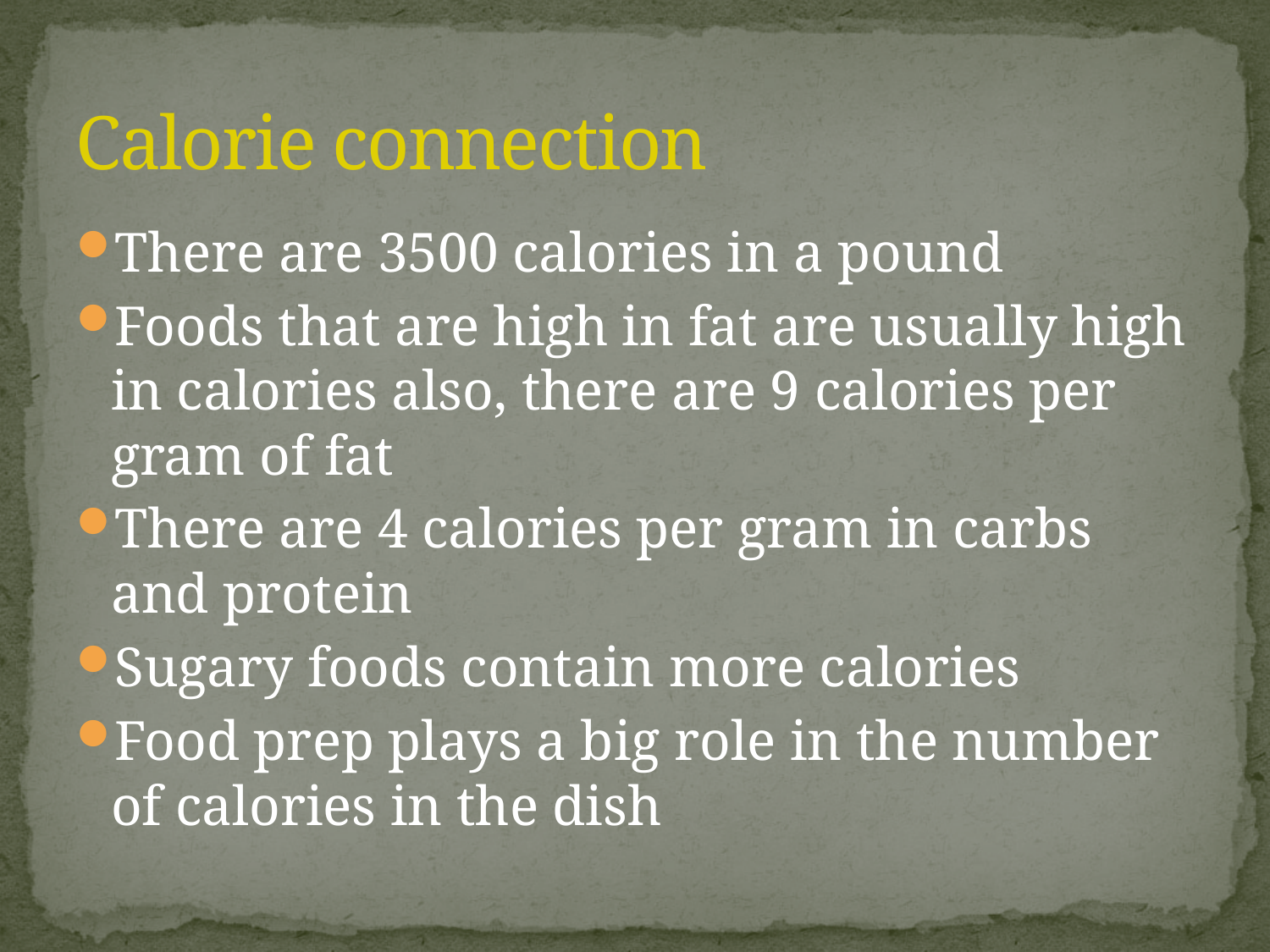

# Calorie connection
There are 3500 calories in a pound
Foods that are high in fat are usually high in calories also, there are 9 calories per gram of fat
There are 4 calories per gram in carbs and protein
Sugary foods contain more calories
Food prep plays a big role in the number of calories in the dish